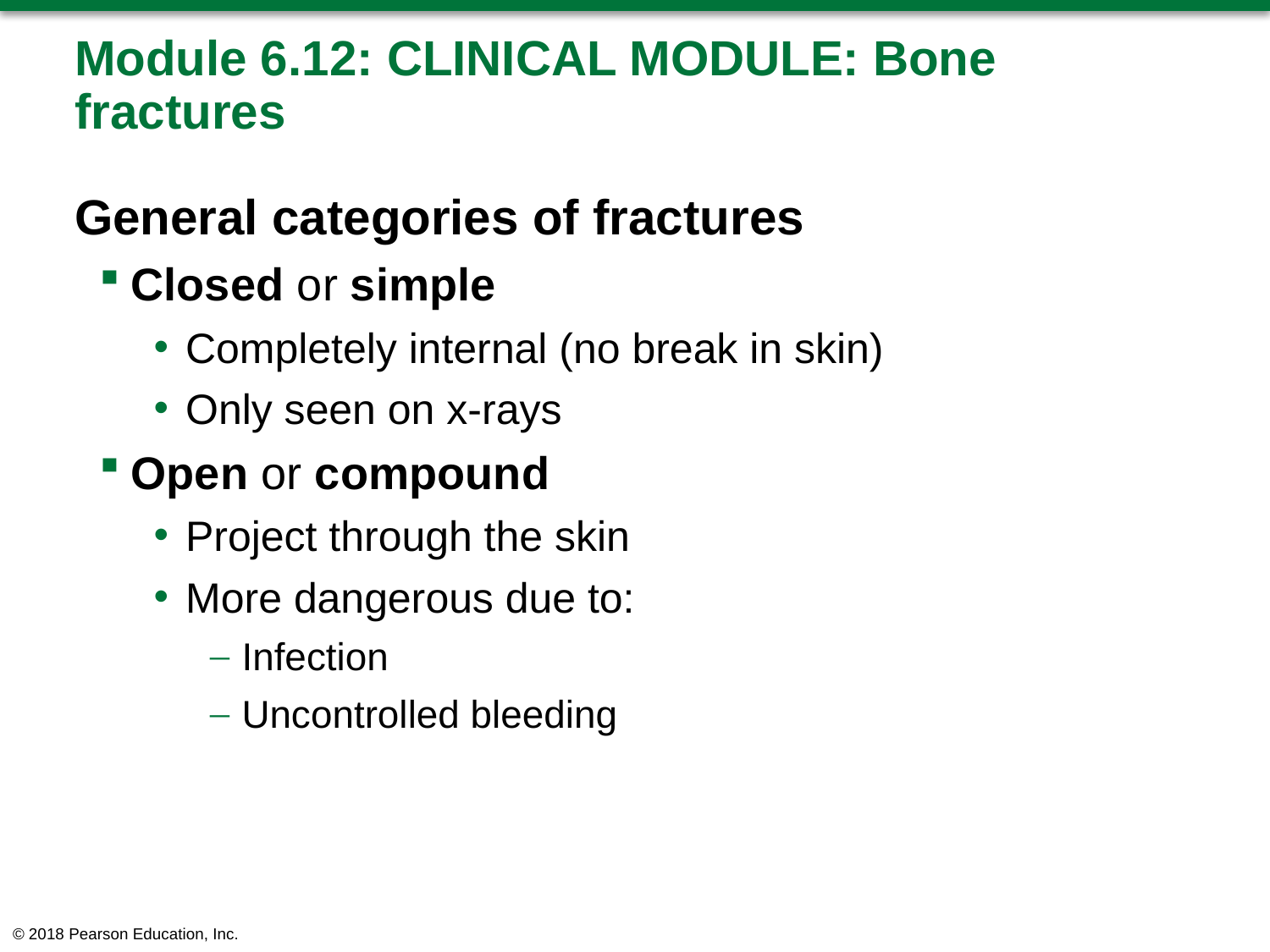

# Module 6.12: CLINICAL MODULE: Bone fractures
General categories of fractures
Closed or simple
Completely internal (no break in skin)
Only seen on x-rays
Open or compound
Project through the skin
More dangerous due to:
Infection
Uncontrolled bleeding
© 2018 Pearson Education, Inc.